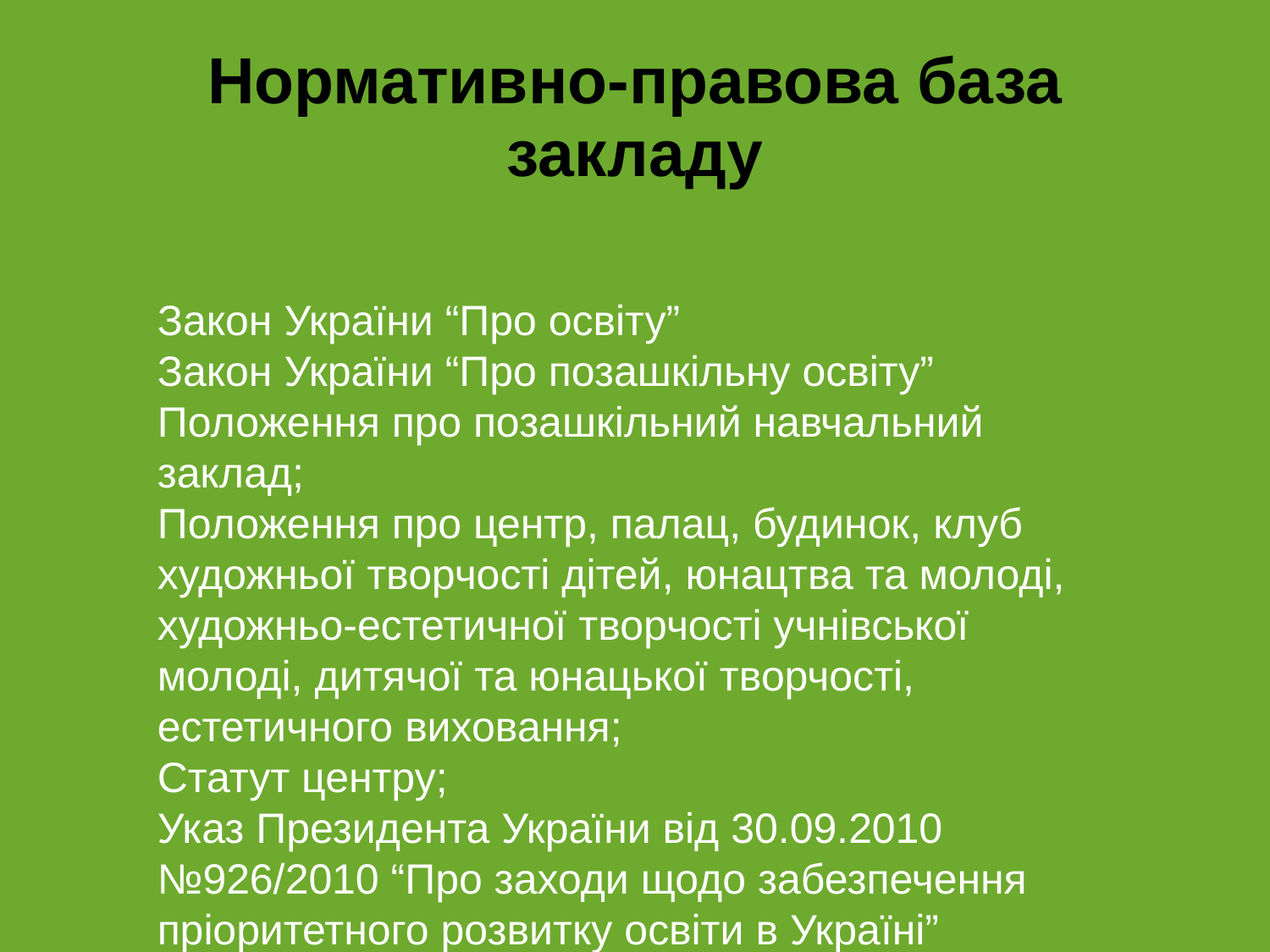

# Нормативно-правова база закладу

Закон України “Про освіту”
Закон України “Про позашкільну освіту”
Положення про позашкільний навчальний заклад;
Положення про центр, палац, будинок, клуб художньої творчості дітей, юнацтва та молоді, художньо-естетичної творчості учнівської молоді, дитячої та юнацької творчості, естетичного виховання;
Статут центру;
Указ Президента України від 30.09.2010 №926/2010 “Про заходи щодо забезпечення пріоритетного розвитку освіти в Україні”